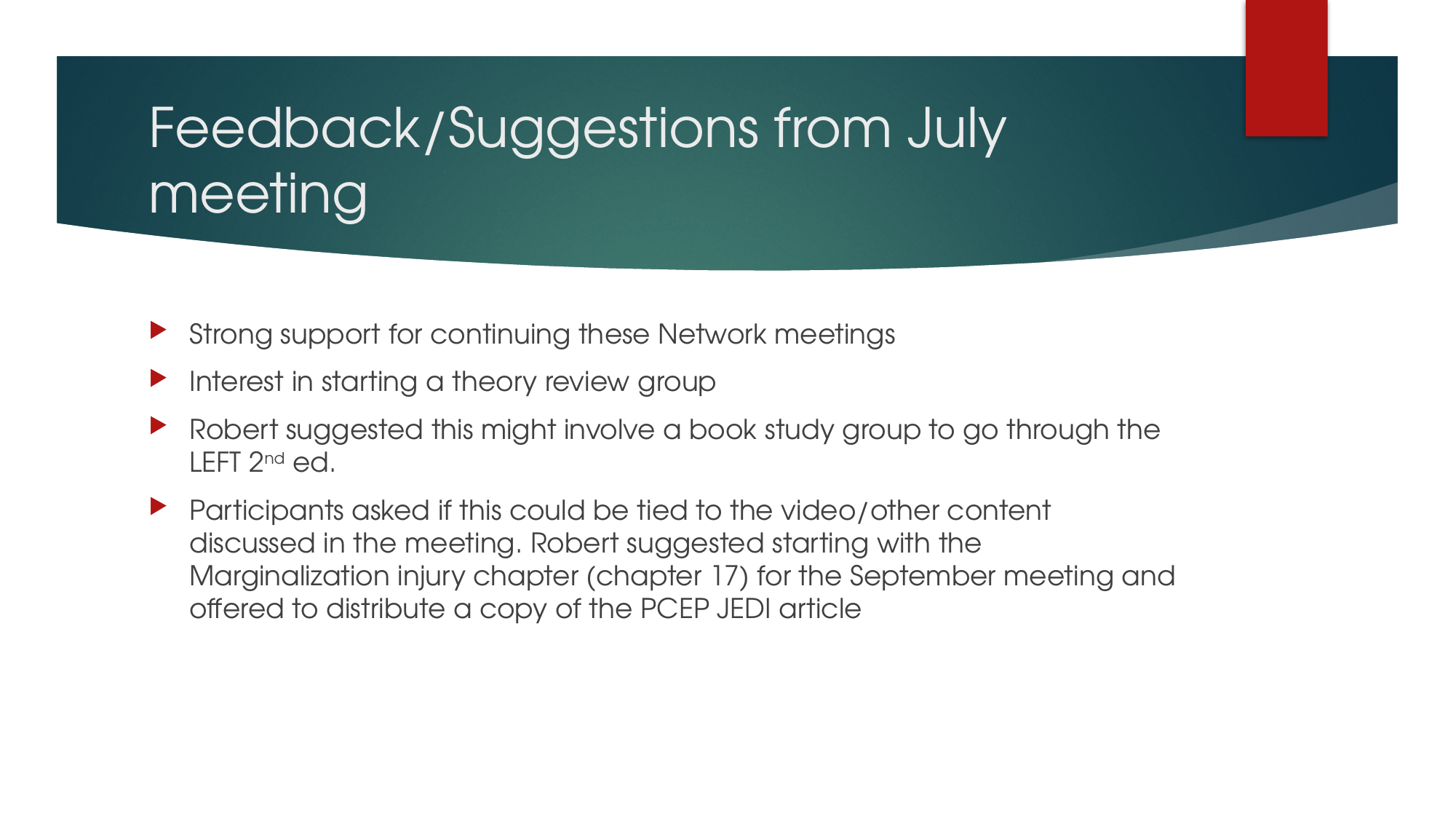

# Feedback/Suggestions from July meeting
Strong support for continuing these Network meetings
Interest in starting a theory review group
Robert suggested this might involve a book study group to go through the LEFT 2nd ed.
Participants asked if this could be tied to the video/other content discussed in the meeting. Robert suggested starting with the Marginalization injury chapter (chapter 17) for the September meeting and offered to distribute a copy of the PCEP JEDI article